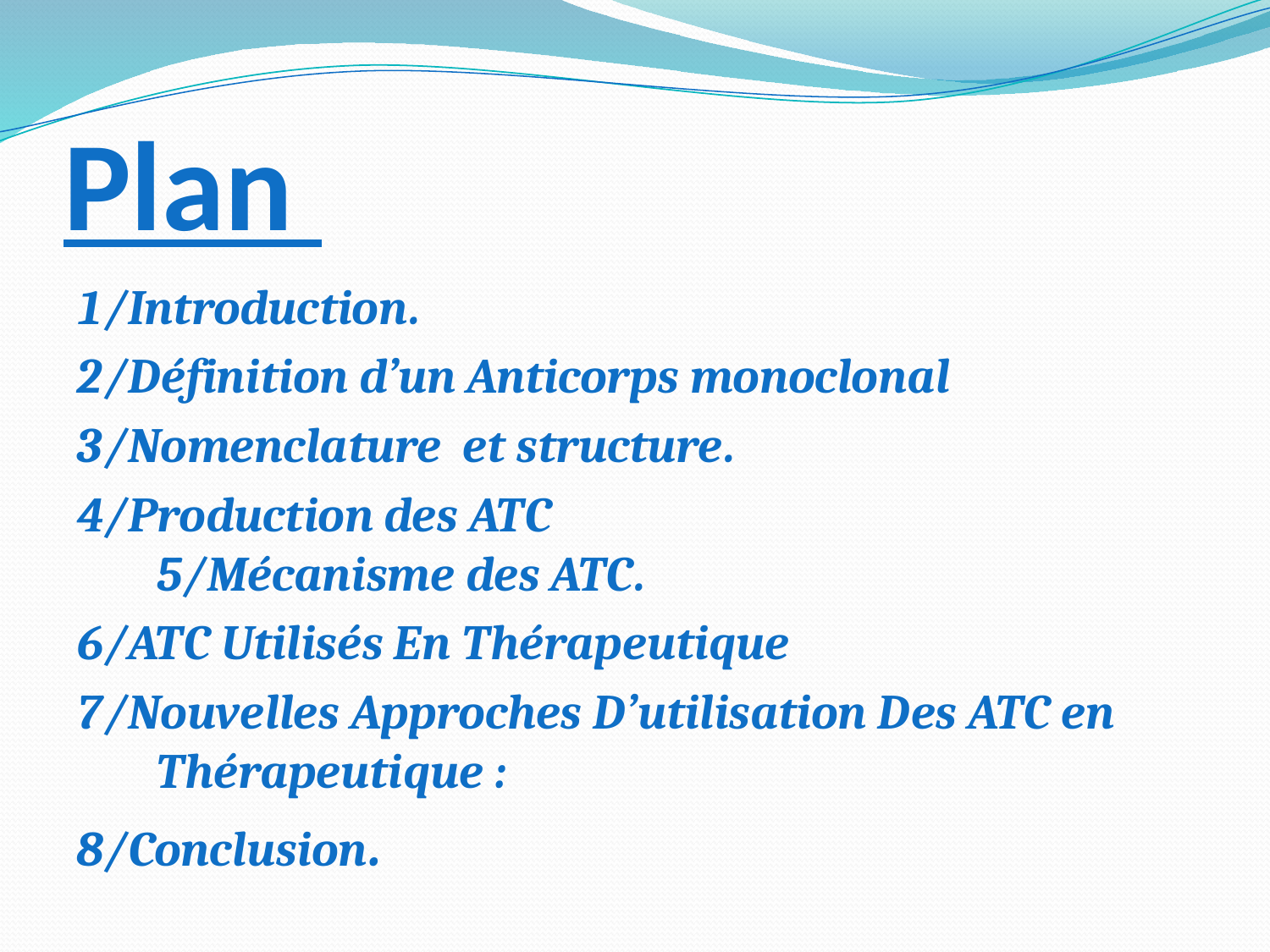

# Plan
1/Introduction.
2/Définition d’un Anticorps monoclonal
3/Nomenclature  et structure.
4/Production des ATC                        5/Mécanisme des ATC.
6/ATC Utilisés En Thérapeutique
7/Nouvelles Approches D’utilisation Des ATC en Thérapeutique :
8/Conclusion.